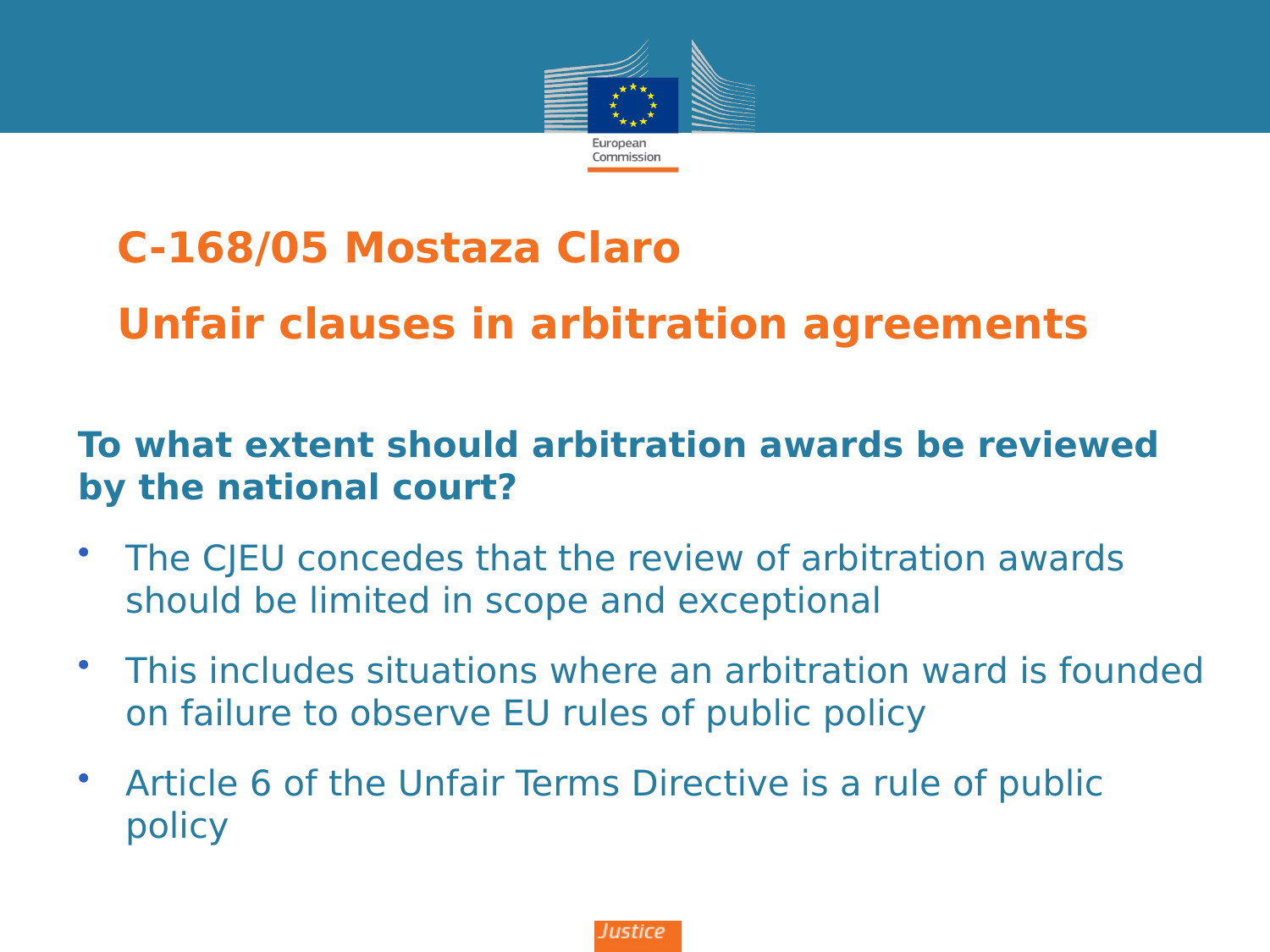

# C-168/05 Mostaza Claro Unfair clauses in arbitration agreements
To what extent should arbitration awards be reviewed by the national court?
The CJEU concedes that the review of arbitration awards should be limited in scope and exceptional
This includes situations where an arbitration ward is founded on failure to observe EU rules of public policy
Article 6 of the Unfair Terms Directive is a rule of public policy